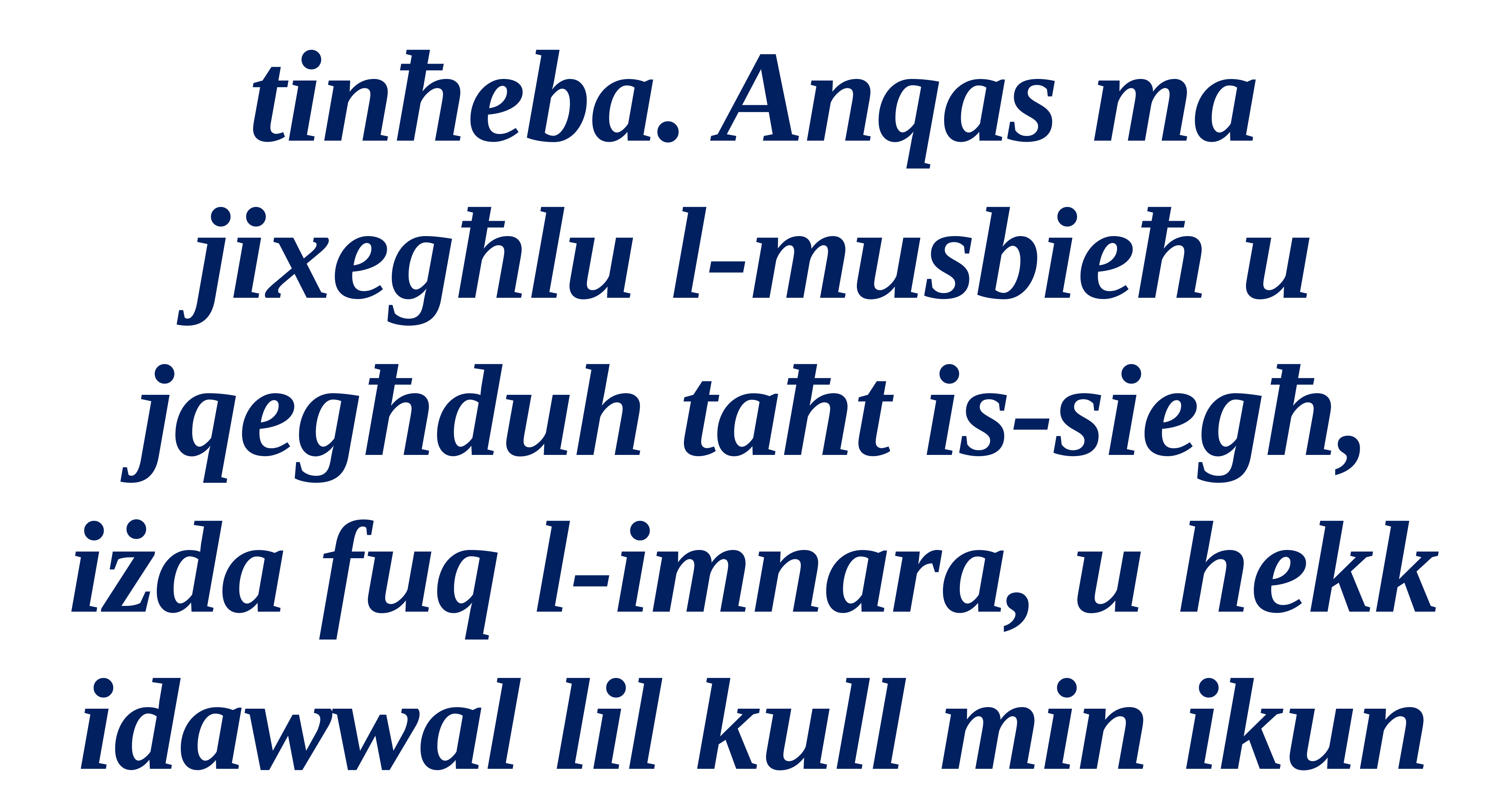

tinħeba. Anqas ma jixegħlu l-musbieħ u jqegħduh taħt is-siegħ, iżda fuq l-imnara, u hekk idawwal lil kull min ikun